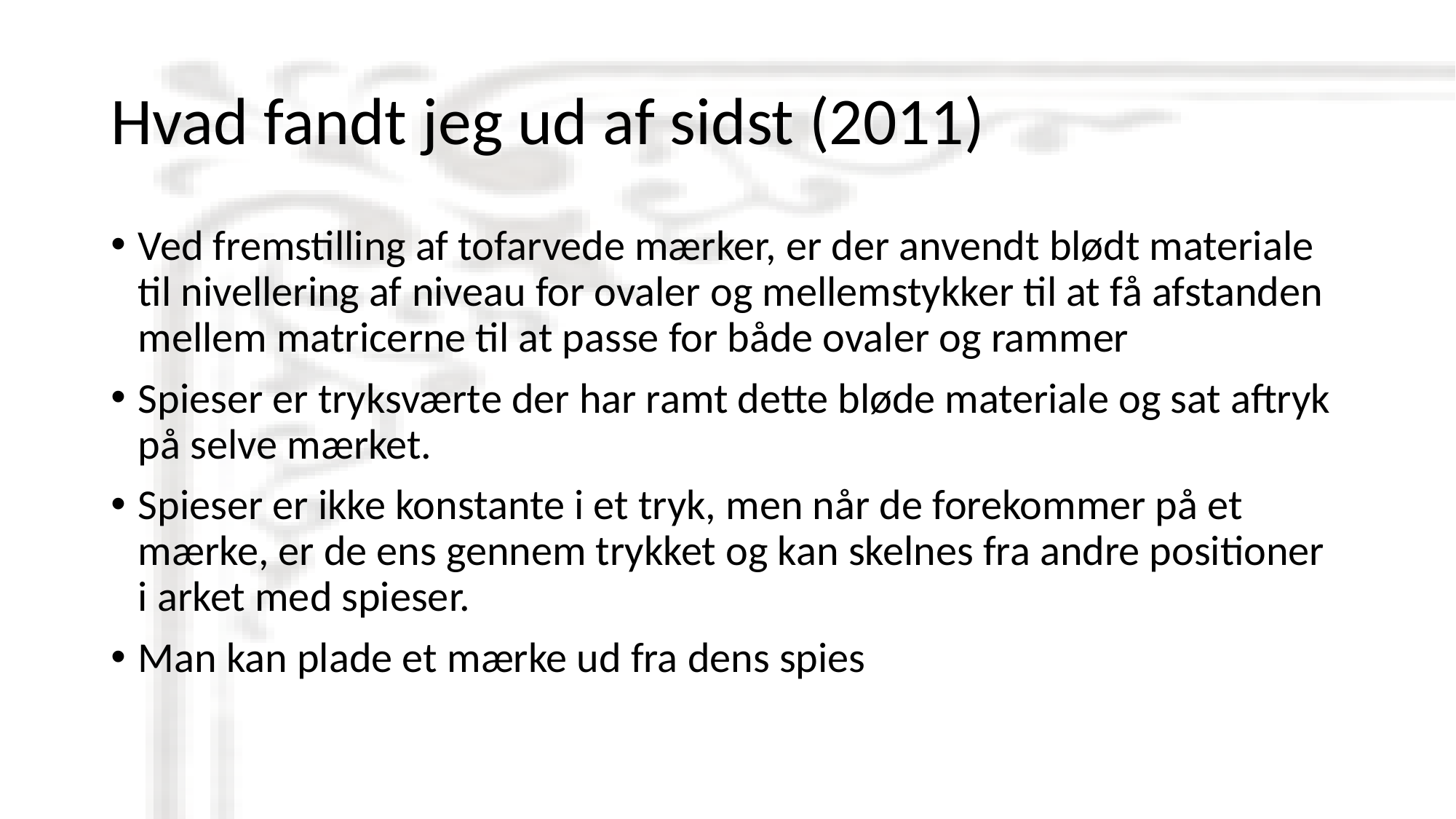

# Hvad fandt jeg ud af sidst (2011)
Ved fremstilling af tofarvede mærker, er der anvendt blødt materiale til nivellering af niveau for ovaler og mellemstykker til at få afstanden mellem matricerne til at passe for både ovaler og rammer
Spieser er tryksværte der har ramt dette bløde materiale og sat aftryk på selve mærket.
Spieser er ikke konstante i et tryk, men når de forekommer på et mærke, er de ens gennem trykket og kan skelnes fra andre positioner i arket med spieser.
Man kan plade et mærke ud fra dens spies